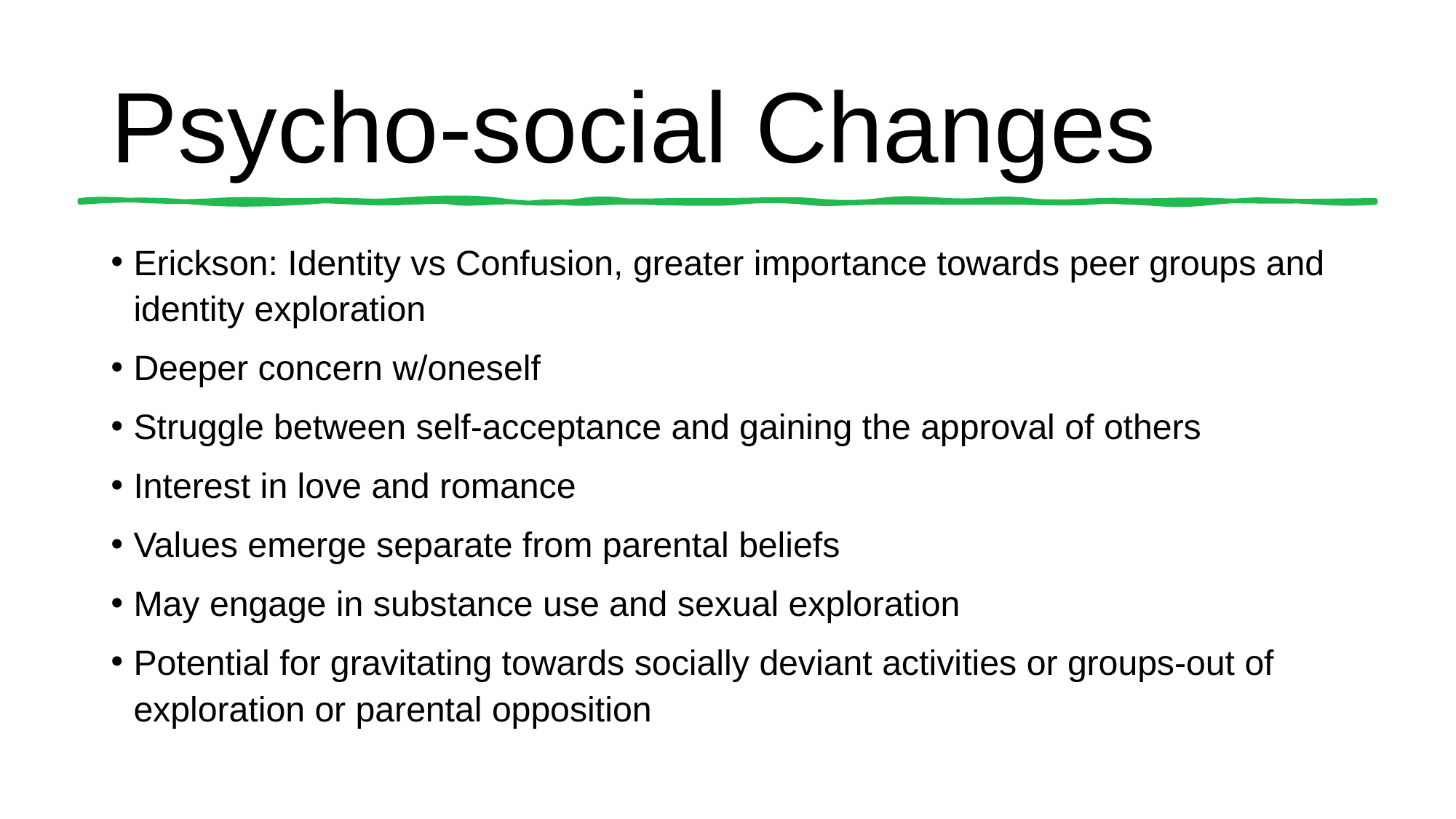

# Psycho-social Changes

Erickson: Identity vs Confusion, greater importance towards peer groups and identity exploration
Deeper concern w/oneself
Struggle between self-acceptance and gaining the approval of others
Interest in love and romance
Values emerge separate from parental beliefs
May engage in substance use and sexual exploration
Potential for gravitating towards socially deviant activities or groups-out of exploration or parental opposition